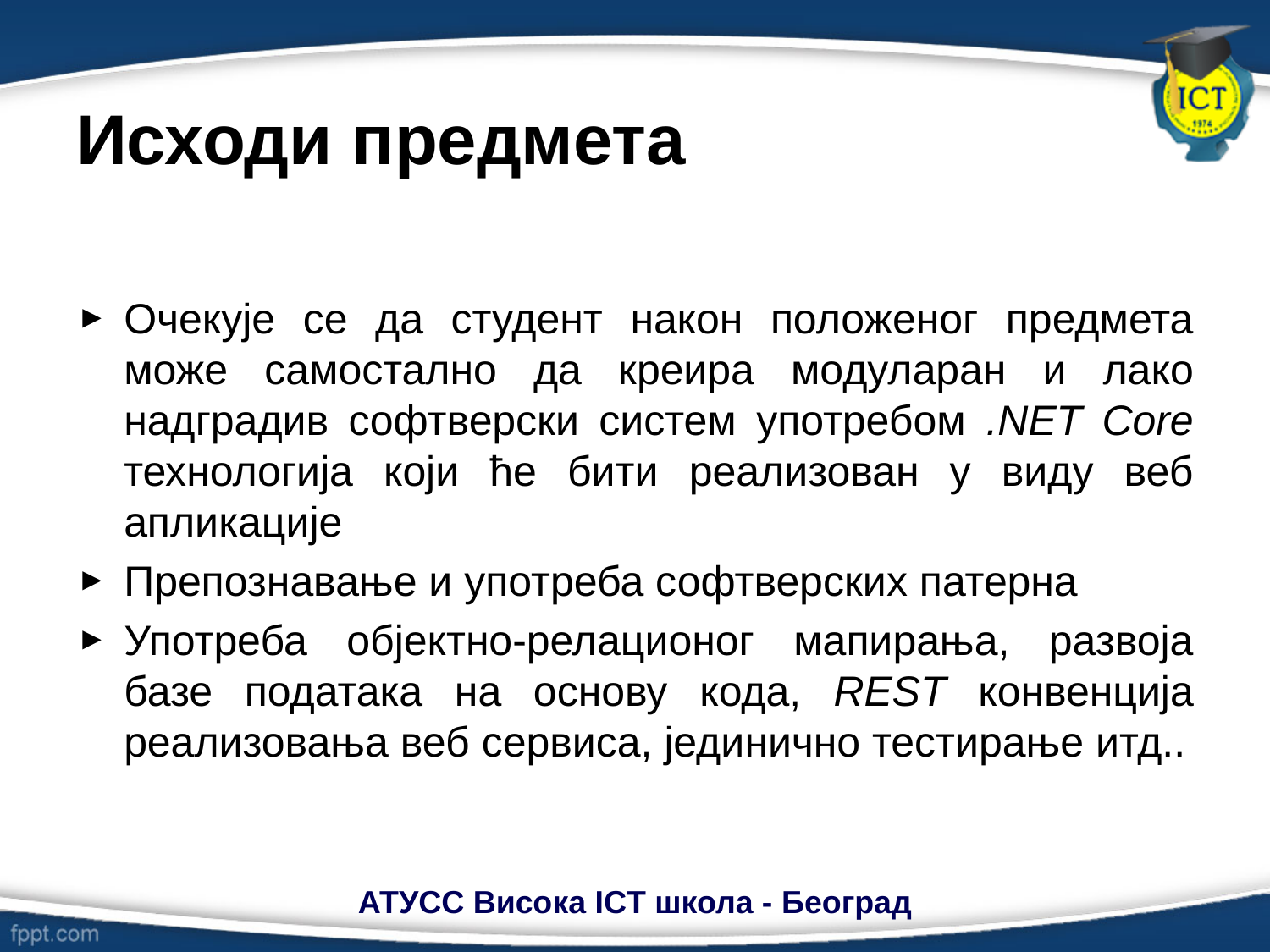

# Исходи предмета

Очекује се да студент након положеног предмета може самостално да креира модуларан и лако надградив софтверски систем употребом .NET Core технологија који ће бити реализован у виду веб апликације
Препознавање и употреба софтверских патерна
Употреба објектно-релационог мапирања, развоја базе података на основу кода, REST конвенција реализовања веб сервиса, јединично тестирање итд..